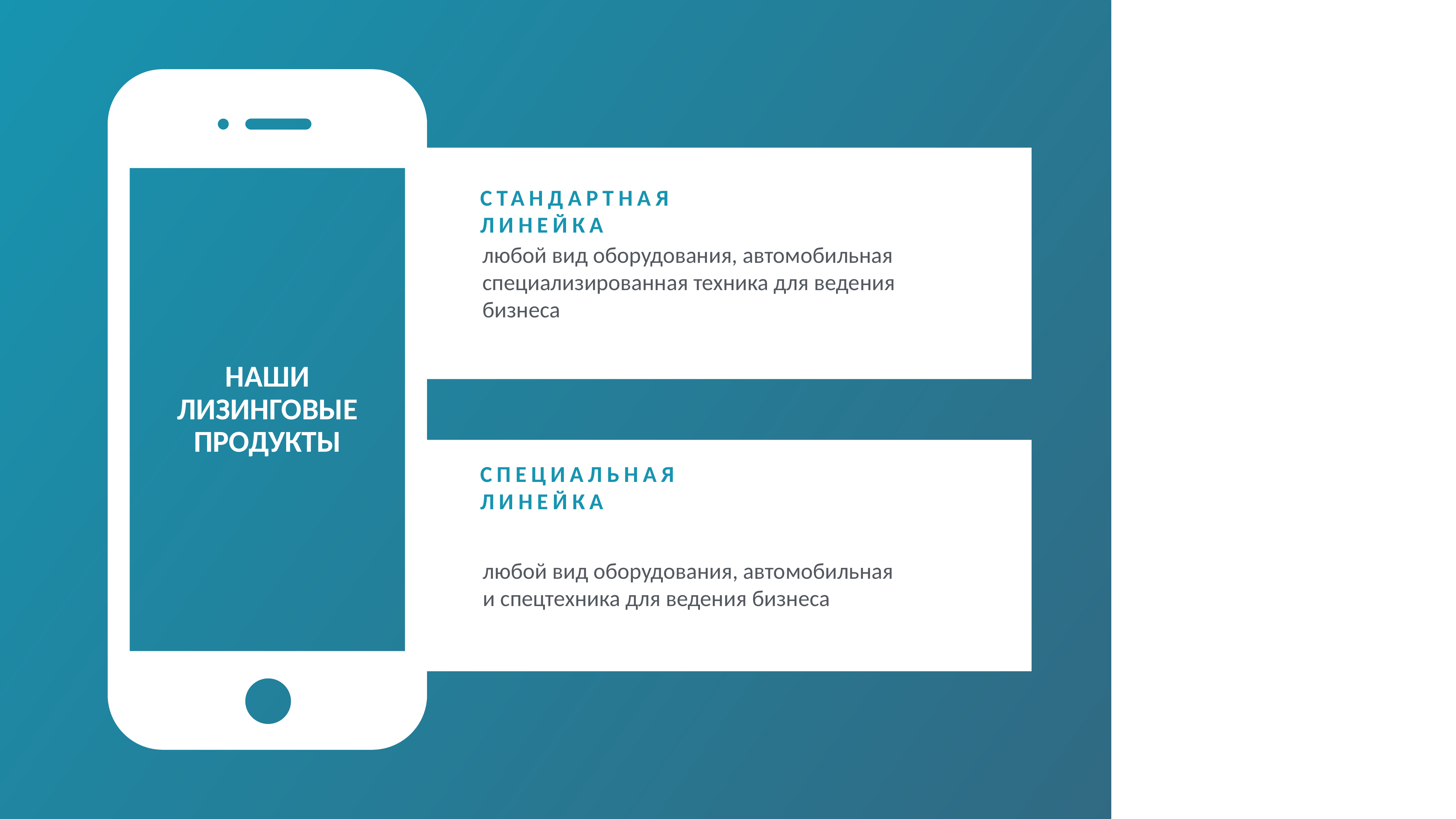

НАШИ ЛИЗИНГОВЫЕ ПРОДУКТЫ

СТАНДАРТНАЯ ЛИНЕЙКА
любой вид оборудования, автомобильная
специализированная техника для ведения
бизнеса
специальная ЛИНЕЙКА
любой вид оборудования, автомобильная
и спецтехника для ведения бизнеса